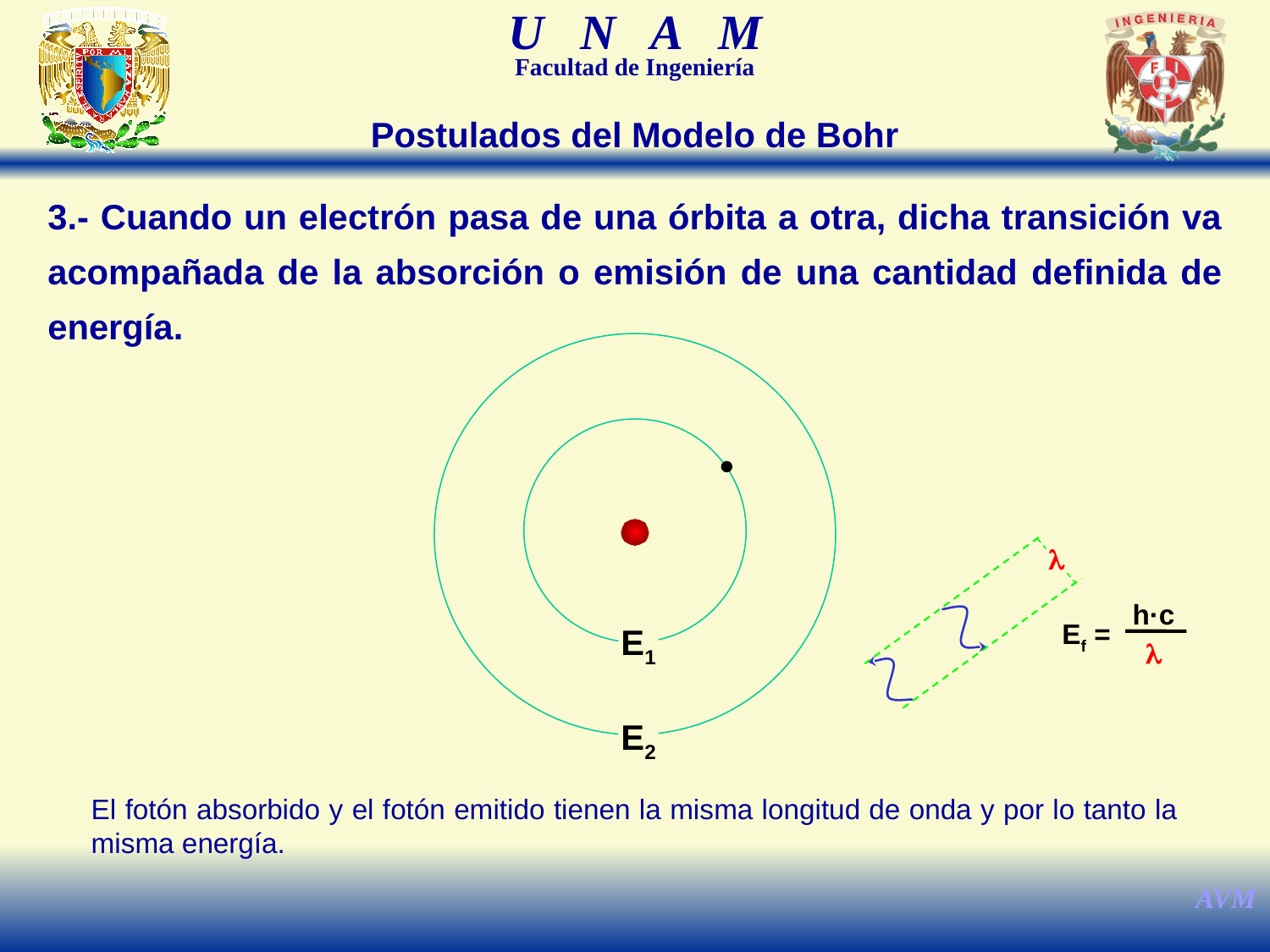

Postulados del Modelo de Bohr
3.- Cuando un electrón pasa de una órbita a otra, dicha transición va acompañada de la absorción o emisión de una cantidad definida de energía.

λ
h·c
Ef =

λ

E1

E2
El fotón absorbido y el fotón emitido tienen la misma longitud de onda y por lo tanto la misma energía.